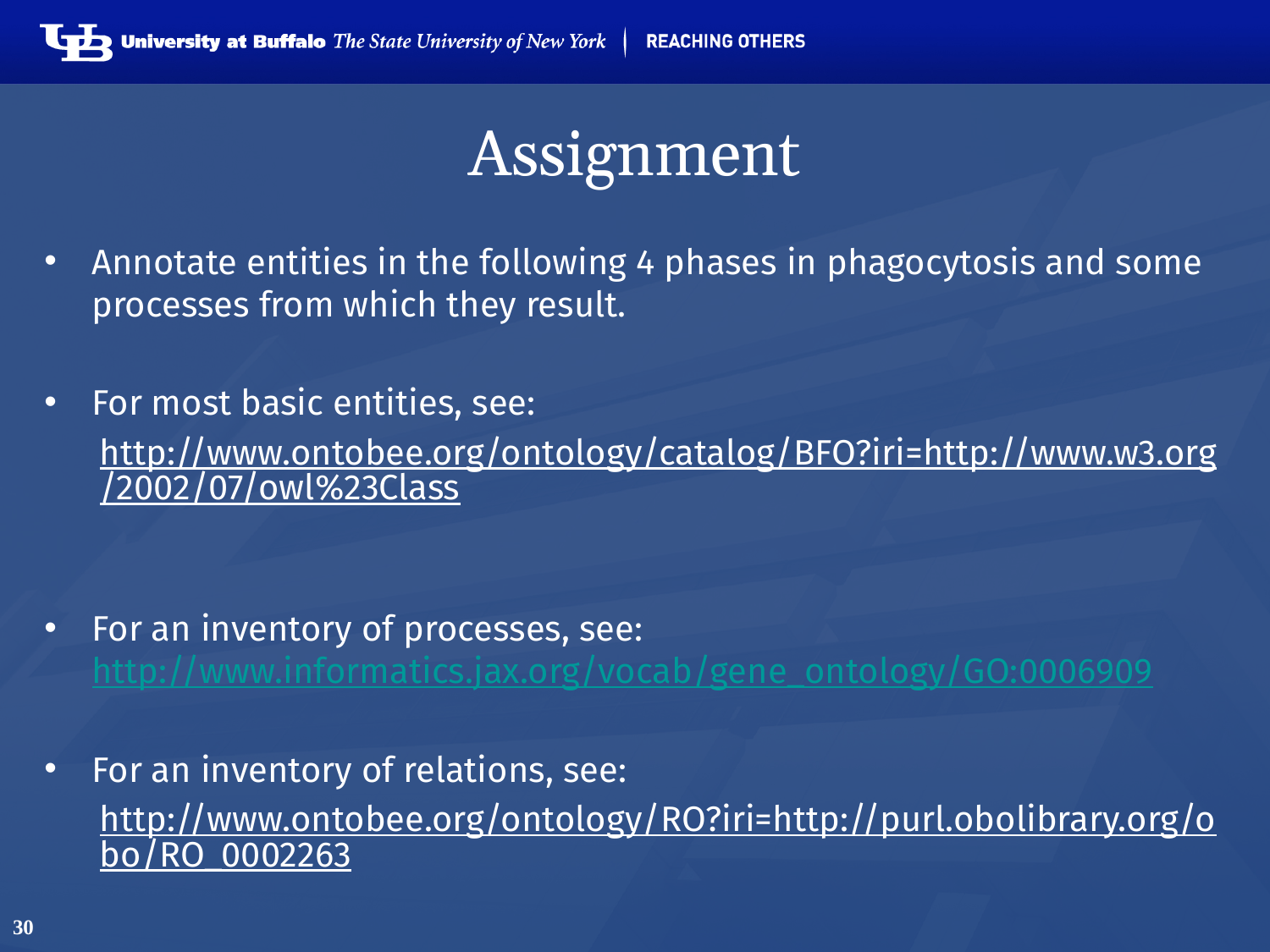

# Assignment
Annotate entities in the following 4 phases in phagocytosis and some processes from which they result.

For most basic entities, see:
http://www.ontobee.org/ontology/catalog/BFO?iri=http://www.w3.org/2002/07/owl%23Class

For an inventory of processes, see: http://www.informatics.jax.org/vocab/gene_ontology/GO:0006909

For an inventory of relations, see:
http://www.ontobee.org/ontology/RO?iri=http://purl.obolibrary.org/obo/RO_0002263
30